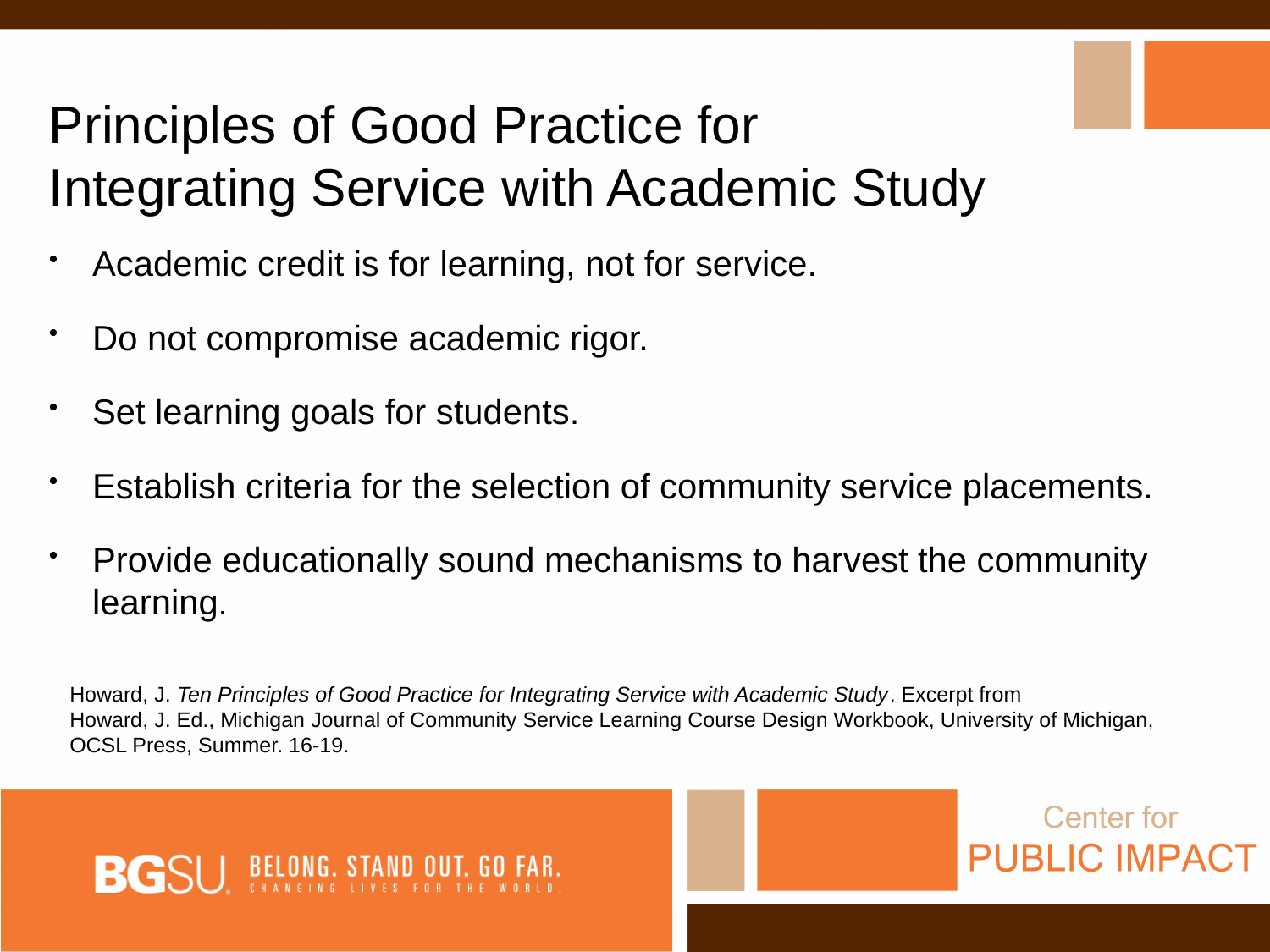

Principles of Good Practice for Integrating Service with Academic Study
Academic credit is for learning, not for service.
Do not compromise academic rigor.
Set learning goals for students.
Establish criteria for the selection of community service placements.
Provide educationally sound mechanisms to harvest the community learning.
Howard, J. Ten Principles of Good Practice for Integrating Service with Academic Study. Excerpt from
Howard, J. Ed., Michigan Journal of Community Service Learning Course Design Workbook, University of Michigan, OCSL Press, Summer. 16-19.